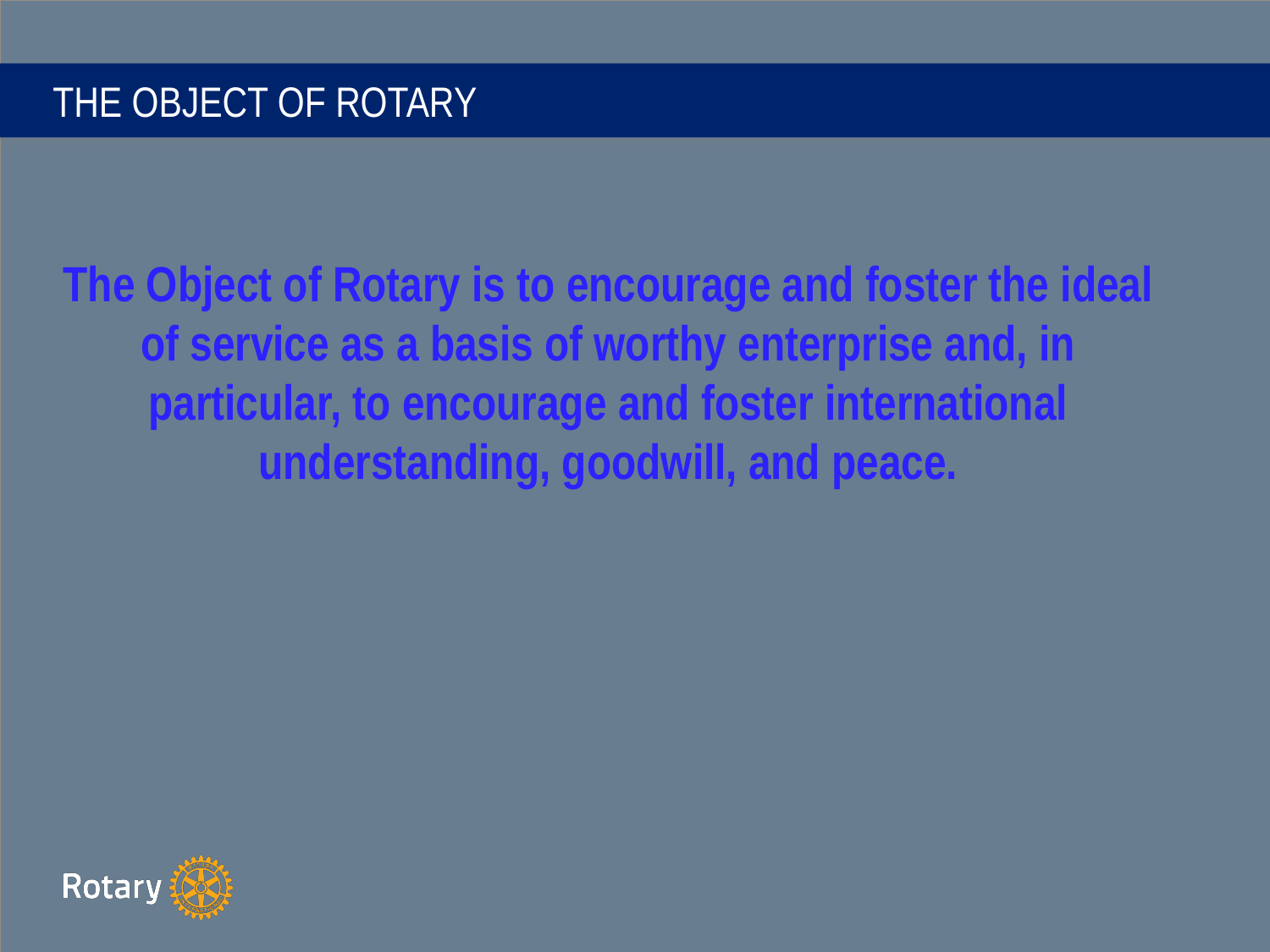

THE OBJECT OF ROTARY
The Object of Rotary is to encourage and foster the ideal of service as a basis of worthy enterprise and, in particular, to encourage and foster international understanding, goodwill, and peace.